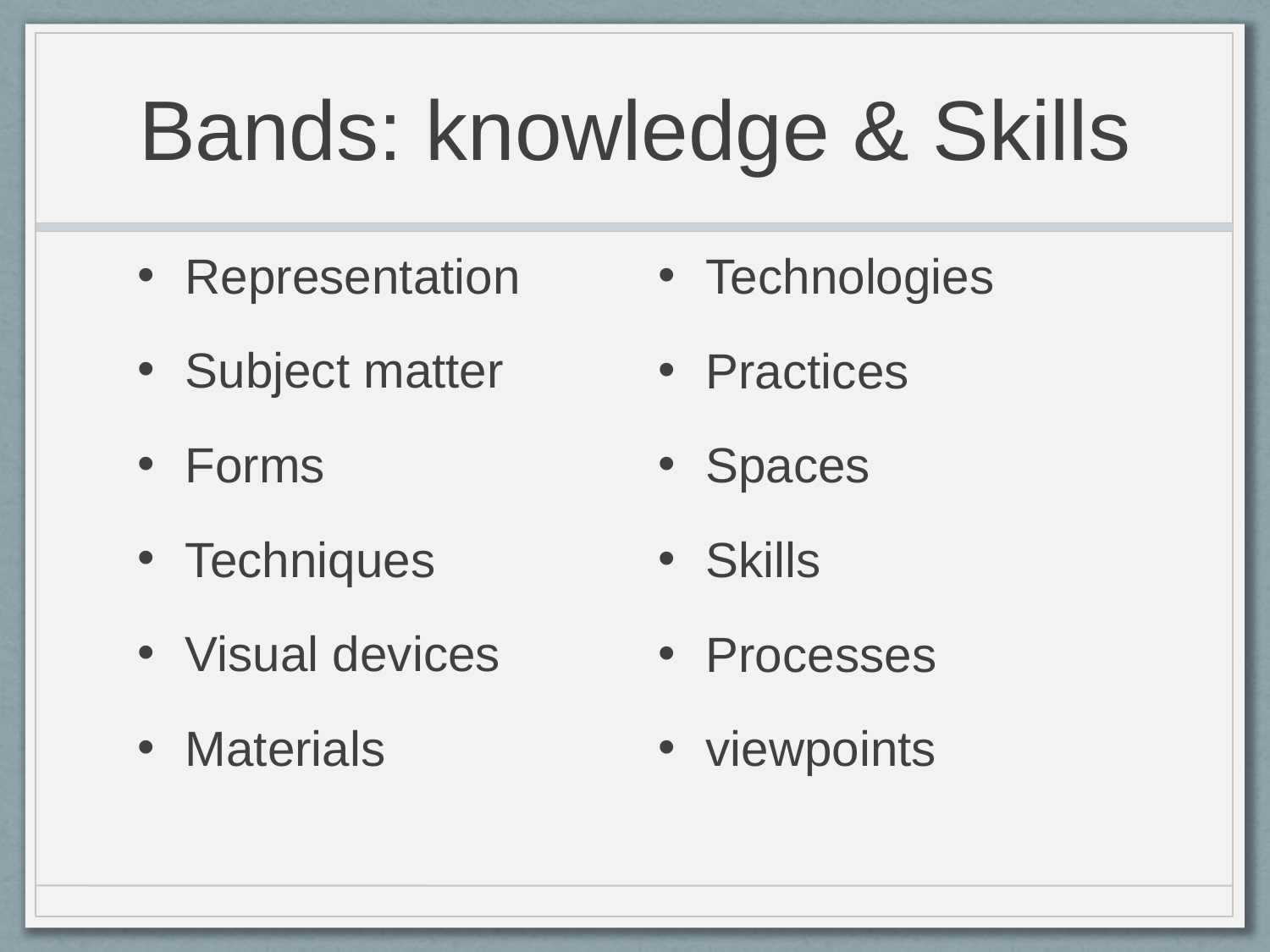

# Bands: knowledge & Skills
Representation
Subject matter
Forms
Techniques
Visual devices
Materials
Technologies
Practices
Spaces
Skills
Processes
viewpoints